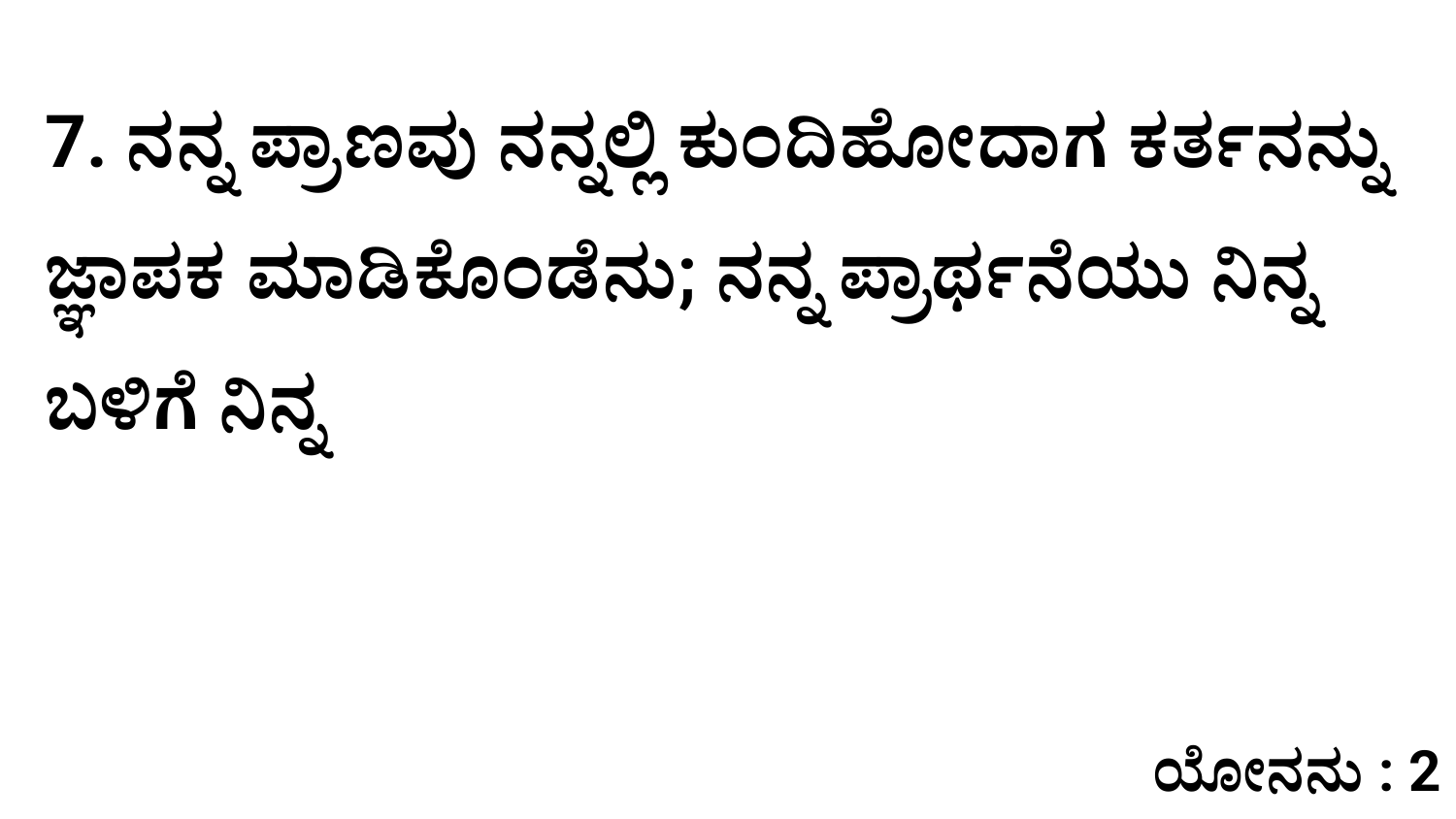

7. ನನ್ನ ಪ್ರಾಣವು ನನ್ನಲ್ಲಿ ಕುಂದಿಹೋದಾಗ ಕರ್ತನನ್ನು ಜ್ಞಾಪಕ ಮಾಡಿಕೊಂಡೆನು; ನನ್ನ ಪ್ರಾರ್ಥನೆಯು ನಿನ್ನ ಬಳಿಗೆ ನಿನ್ನ
ಯೋನನು : 2